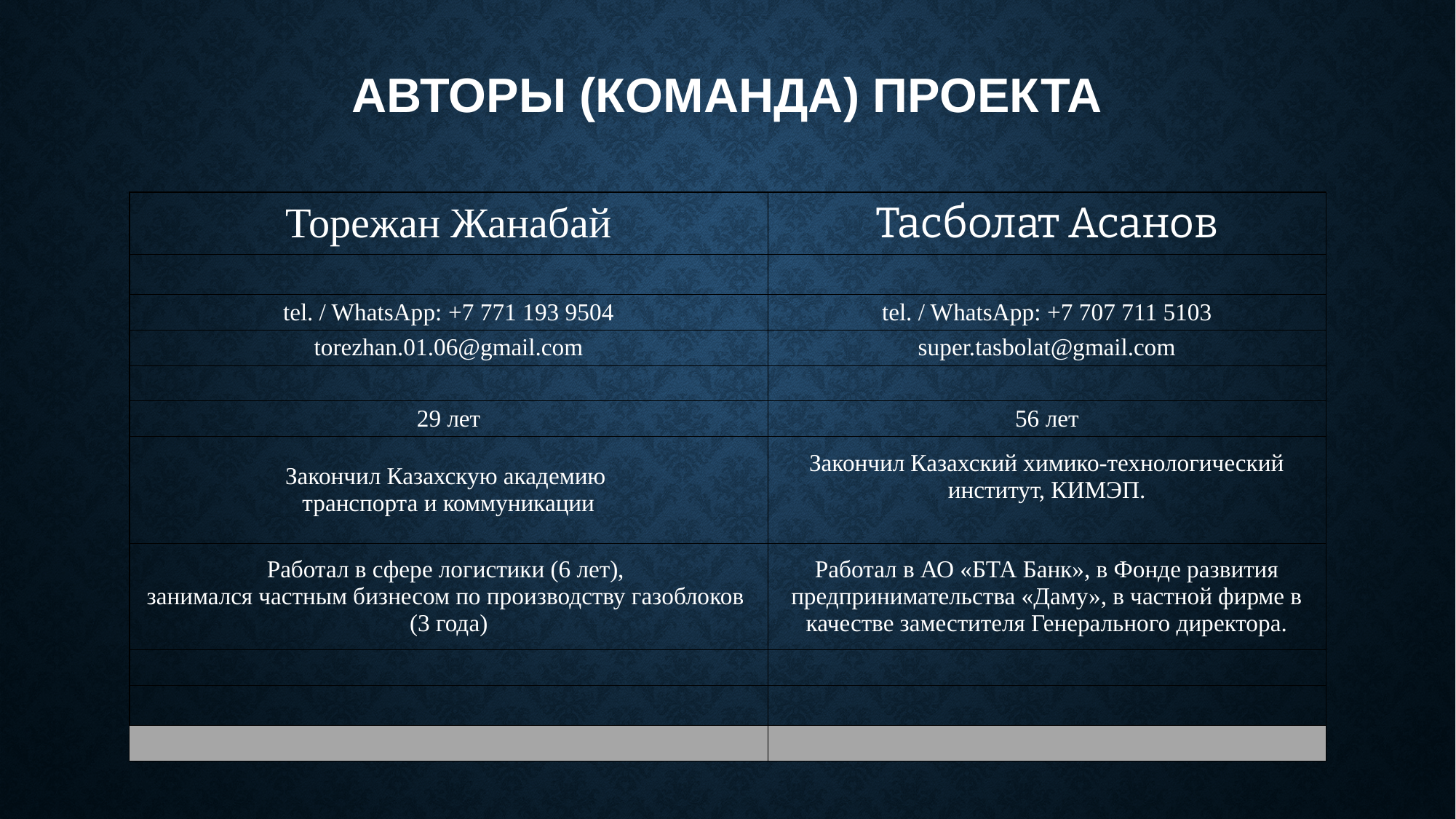

# Авторы (команда) проекта
| Торежан Жанабай | Тасболат Асанов |
| --- | --- |
|  |  |
| tel. / WhatsApp: +7 771 193 9504 | tel. / WhatsApp: +7 707 711 5103 |
| torezhan.01.06@gmail.com | super.tasbolat@gmail.com |
|  |  |
| 29 лет | 56 лет |
| Закончил Казахскую академию транспорта и коммуникации | Закончил Казахский химико-технологический институт, КИМЭП. |
| Работал в сфере логистики (6 лет), занимался частным бизнесом по производству газоблоков (3 года) | Работал в АО «БТА Банк», в Фонде развития предпринимательства «Даму», в частной фирме в качестве заместителя Генерального директора. |
|  |  |
|  |  |
|  |  |